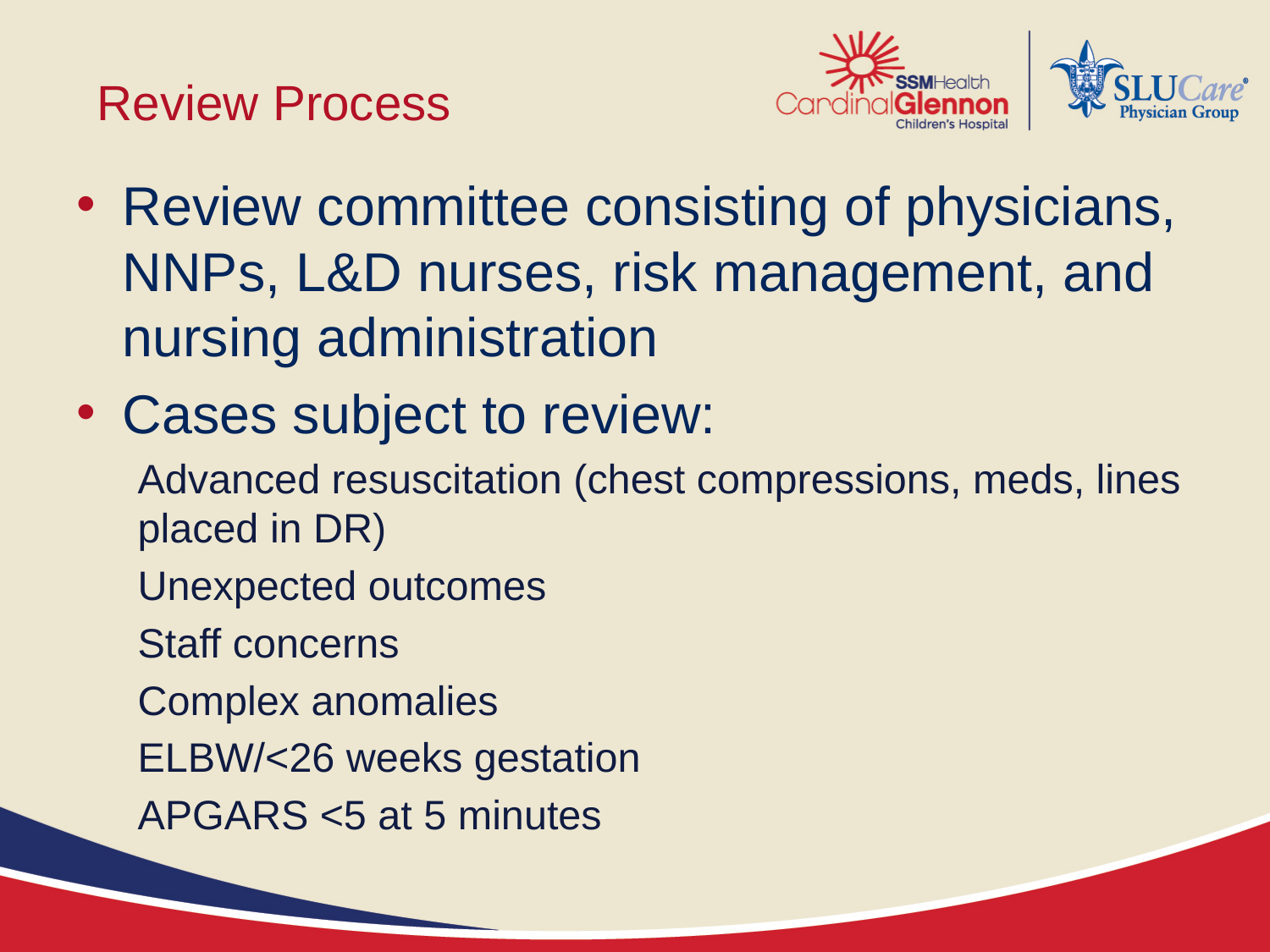

# Review Process
Review committee consisting of physicians, NNPs, L&D nurses, risk management, and nursing administration
Cases subject to review:
Advanced resuscitation (chest compressions, meds, lines placed in DR)
Unexpected outcomes
Staff concerns
Complex anomalies
ELBW/<26 weeks gestation
APGARS <5 at 5 minutes